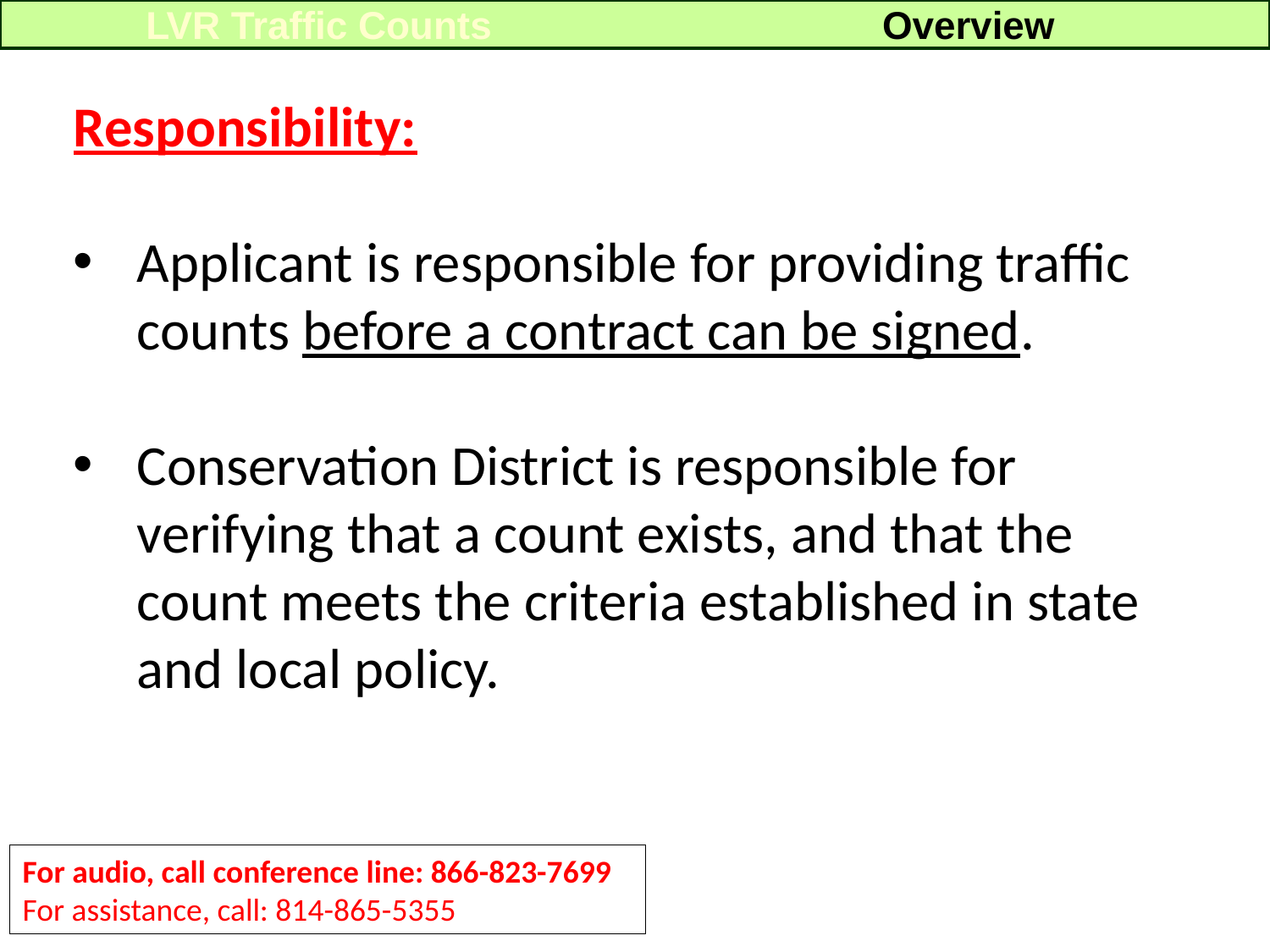

LVR Traffic Counts
Overview

Responsibility:

Applicant is responsible for providing traffic counts before a contract can be signed.

Conservation District is responsible for verifying that a count exists, and that the count meets the criteria established in state and local policy.

For audio, call conference line: 866-823-7699
For assistance, call: 814-865-5355